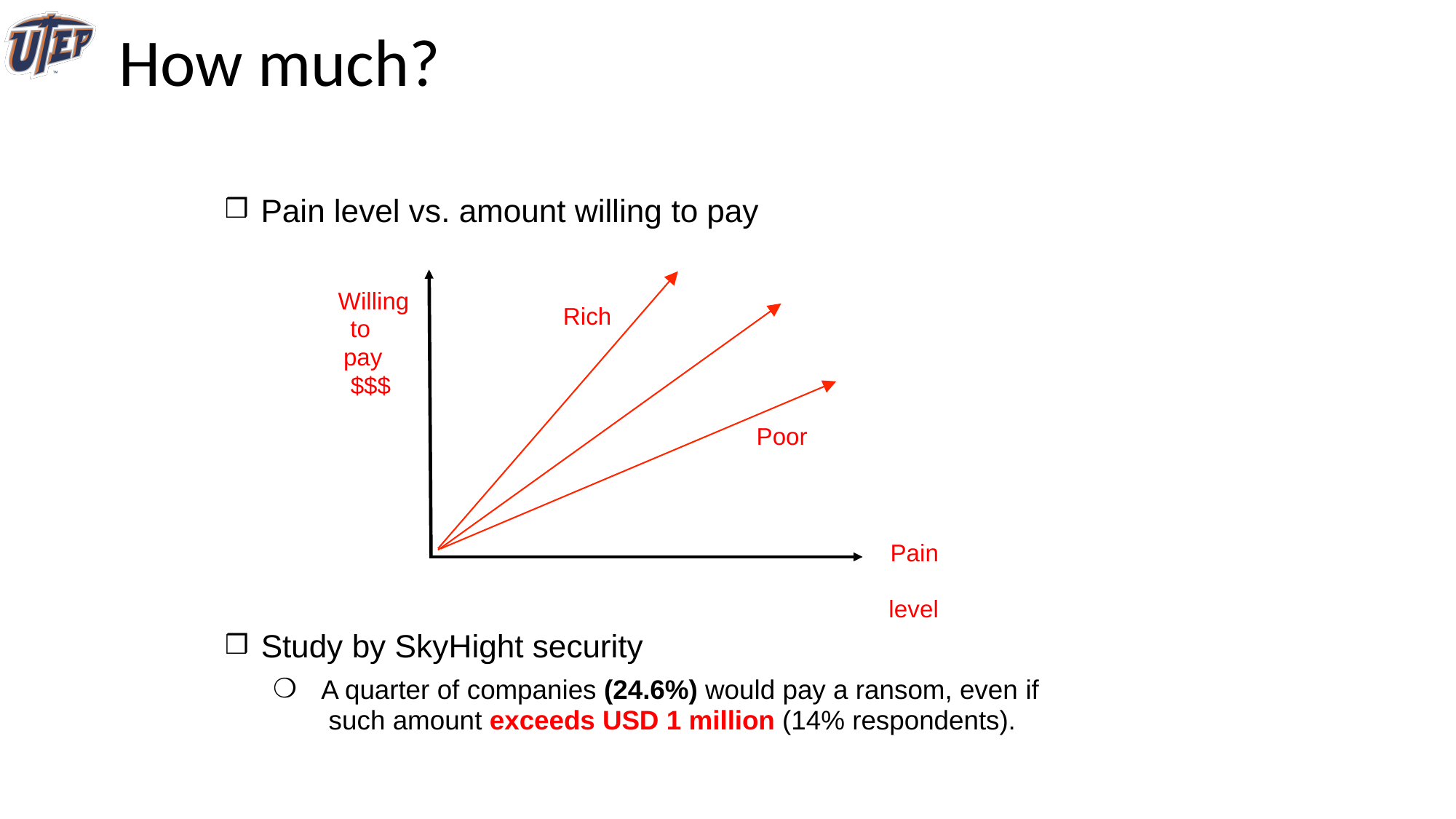

# How much?
Pain level vs. amount willing to pay

Willing  to pay
$$$
Rich

Poor
Pain  level
Study by SkyHight security
A quarter of companies (24.6%) would pay a ransom, even if  such amount exceeds USD 1 million (14% respondents).